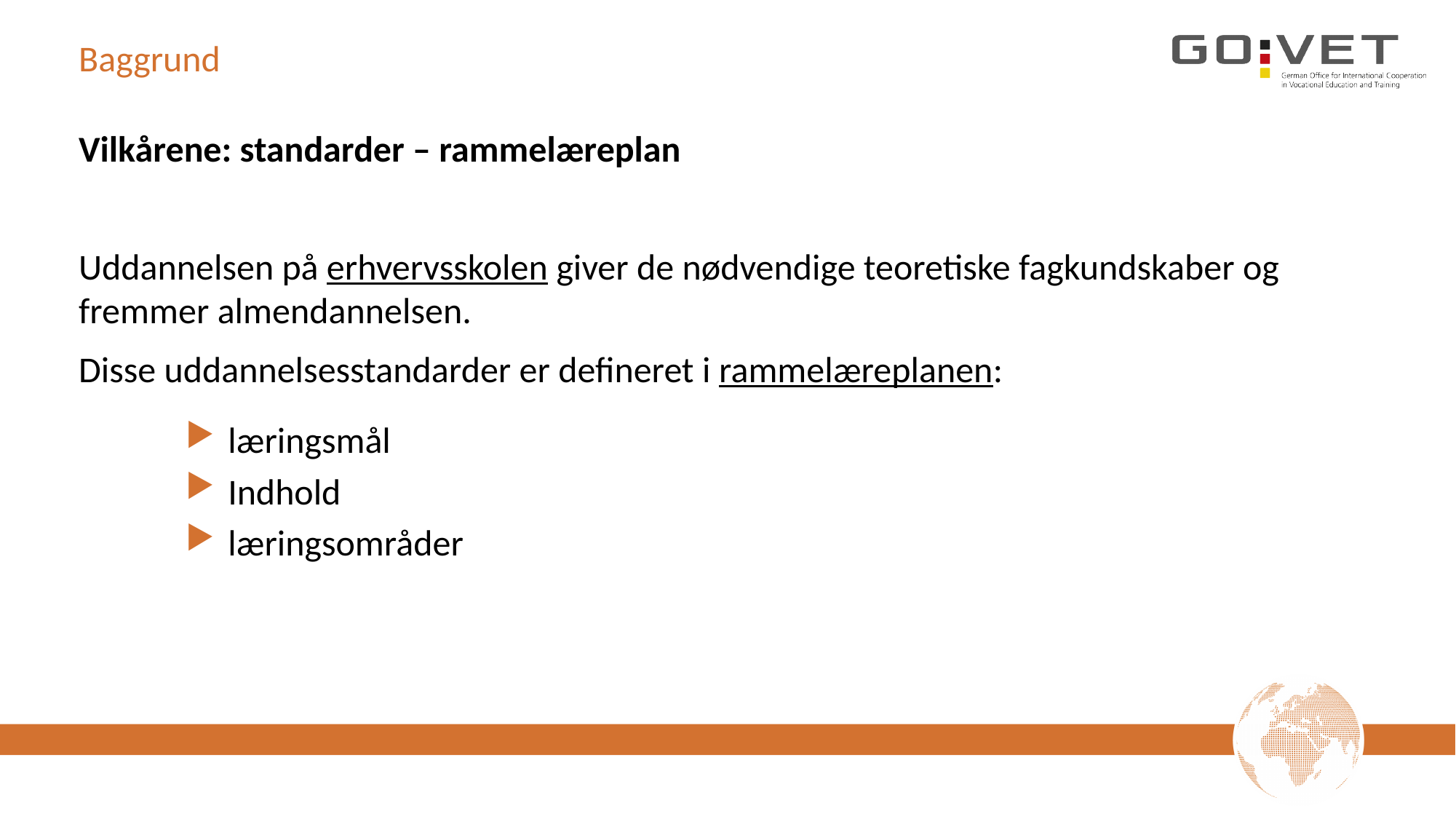

# Baggrund
Vilkårene: standarder – rammelæreplan

Uddannelsen på erhvervsskolen giver de nødvendige teoretiske fagkundskaber og fremmer almendannelsen.
Disse uddannelsesstandarder er defineret i rammelæreplanen:
læringsmål
Indhold
læringsområder